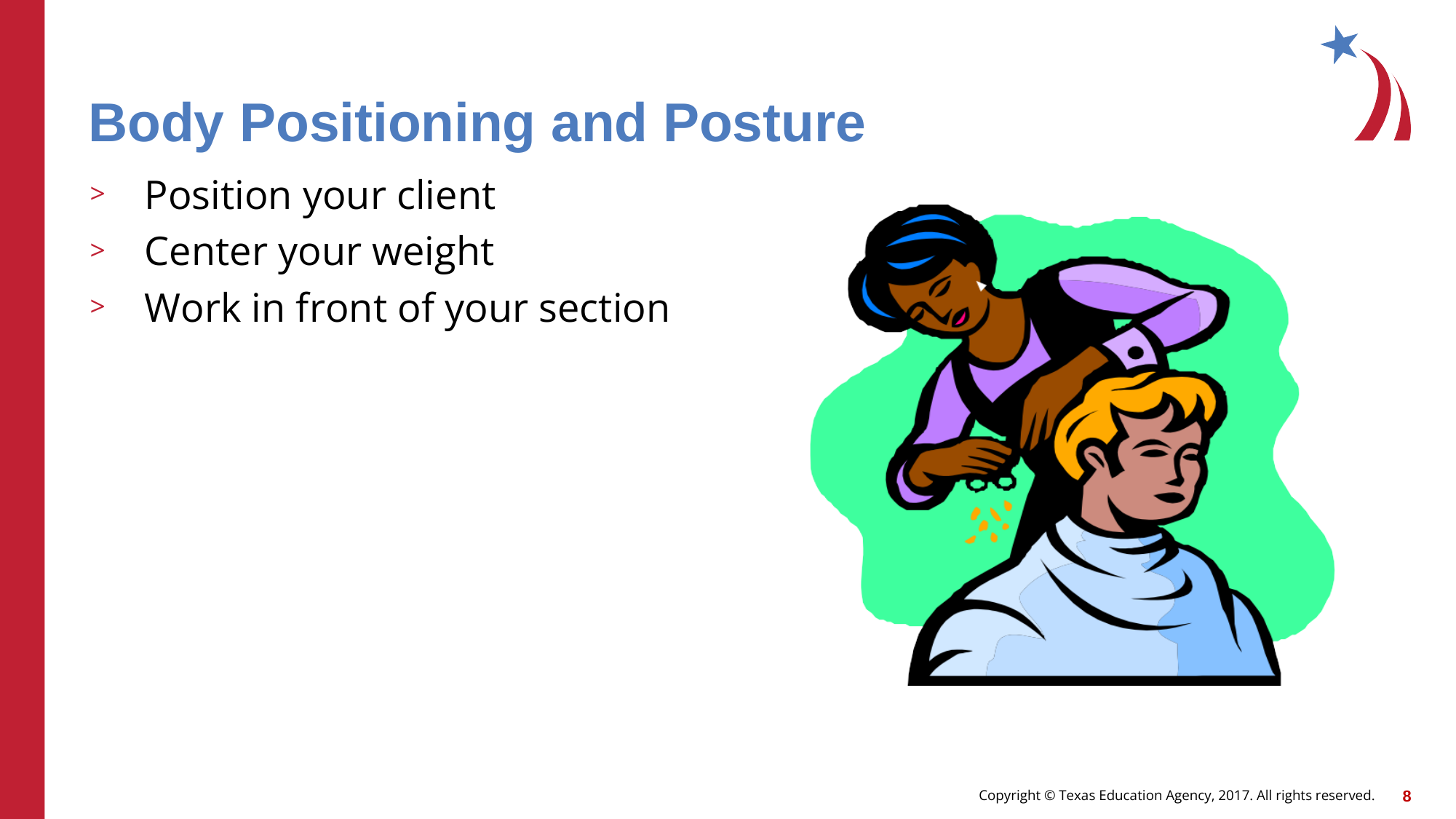

# Body Positioning and Posture
Position your client
Center your weight
Work in front of your section